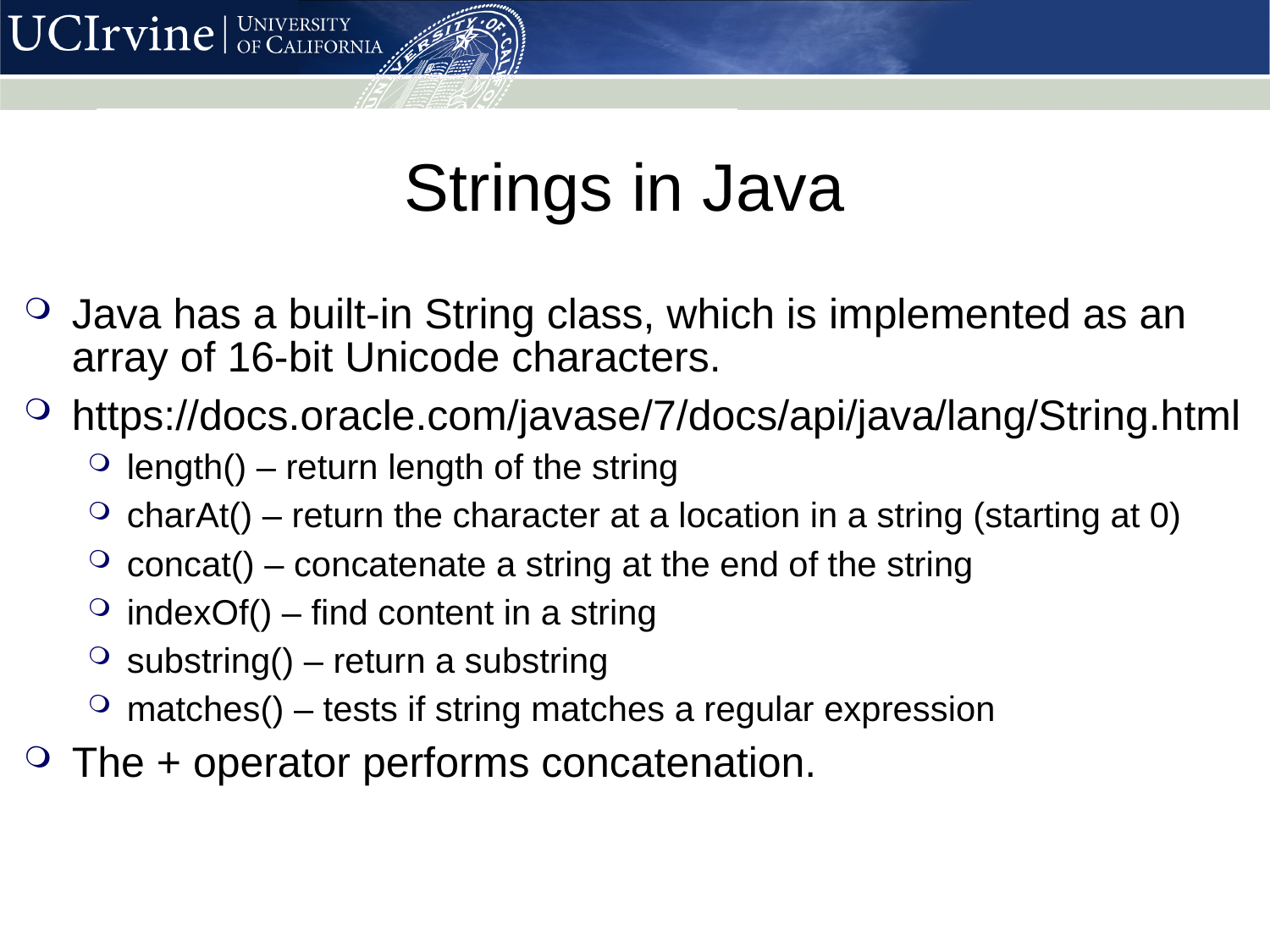

# Strings in Java
Java has a built-in String class, which is implemented as an array of 16-bit Unicode characters.
https://docs.oracle.com/javase/7/docs/api/java/lang/String.html
length() – return length of the string
charAt() – return the character at a location in a string (starting at 0)
concat() – concatenate a string at the end of the string
indexOf() – find content in a string
substring() – return a substring
matches() – tests if string matches a regular expression
The + operator performs concatenation.